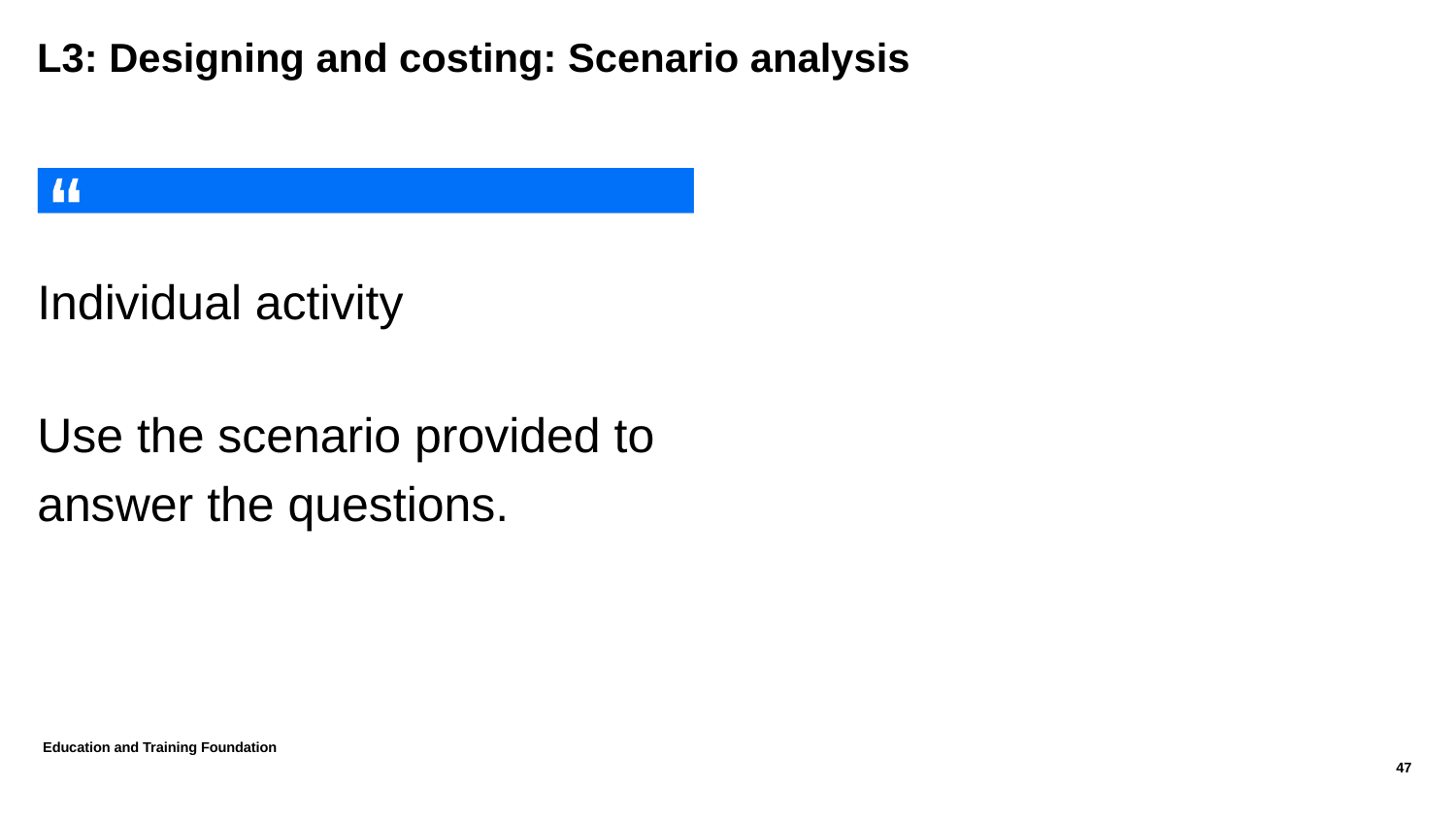

# L3: Designing and costing: Scenario analysis

Individual activity

Use the scenario provided to answer the questions.
Education and Training Foundation
47